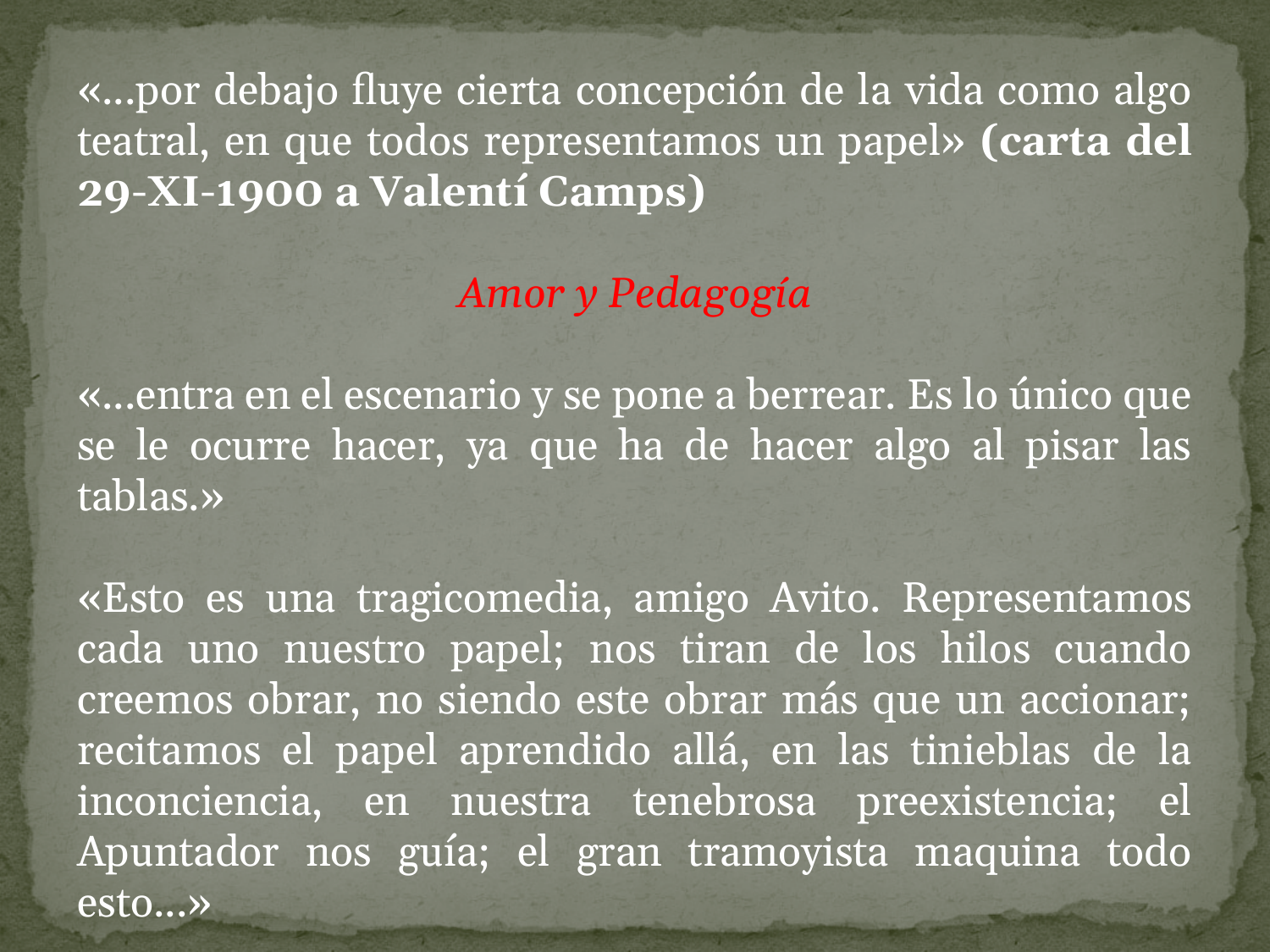

«...por debajo fluye cierta concepción de la vida como algo teatral, en que todos representamos un papel» (carta del 29-XI-1900 a Valentí Camps)

Amor y Pedagogía

«...entra en el escenario y se pone a berrear. Es lo único que se le ocurre hacer, ya que ha de hacer algo al pisar las tablas.»

«Esto es una tragicomedia, amigo Avito. Representamos cada uno nuestro papel; nos tiran de los hilos cuando creemos obrar, no siendo este obrar más que un accionar; recitamos el papel aprendido allá, en las tinieblas de la inconciencia, en nuestra tenebrosa preexistencia; el Apuntador nos guía; el gran tramoyista maquina todo esto...»